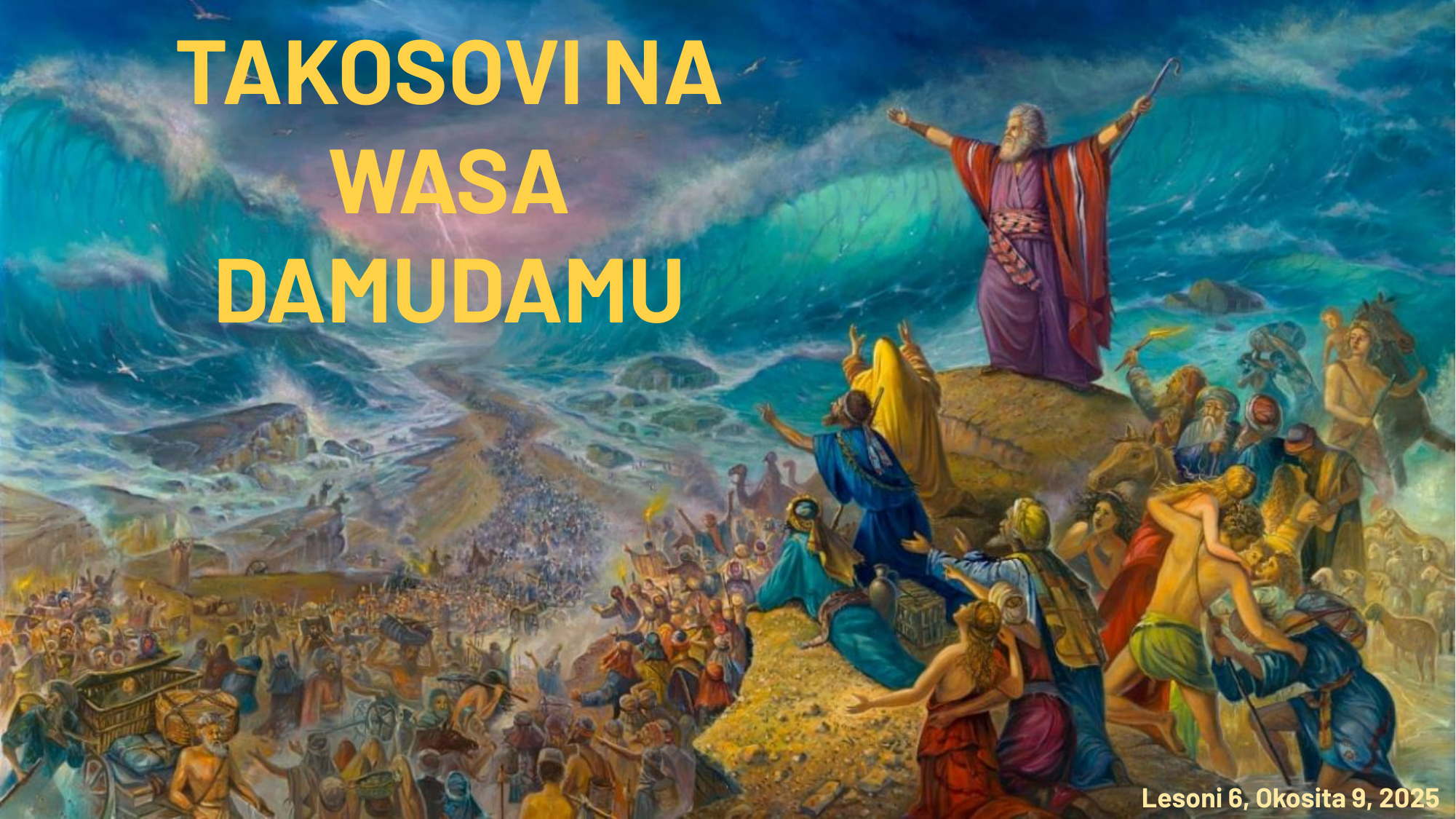

TAKOSOVI NA WASA DAMUDAMU
Lesoni 6, Okosita 9, 2025